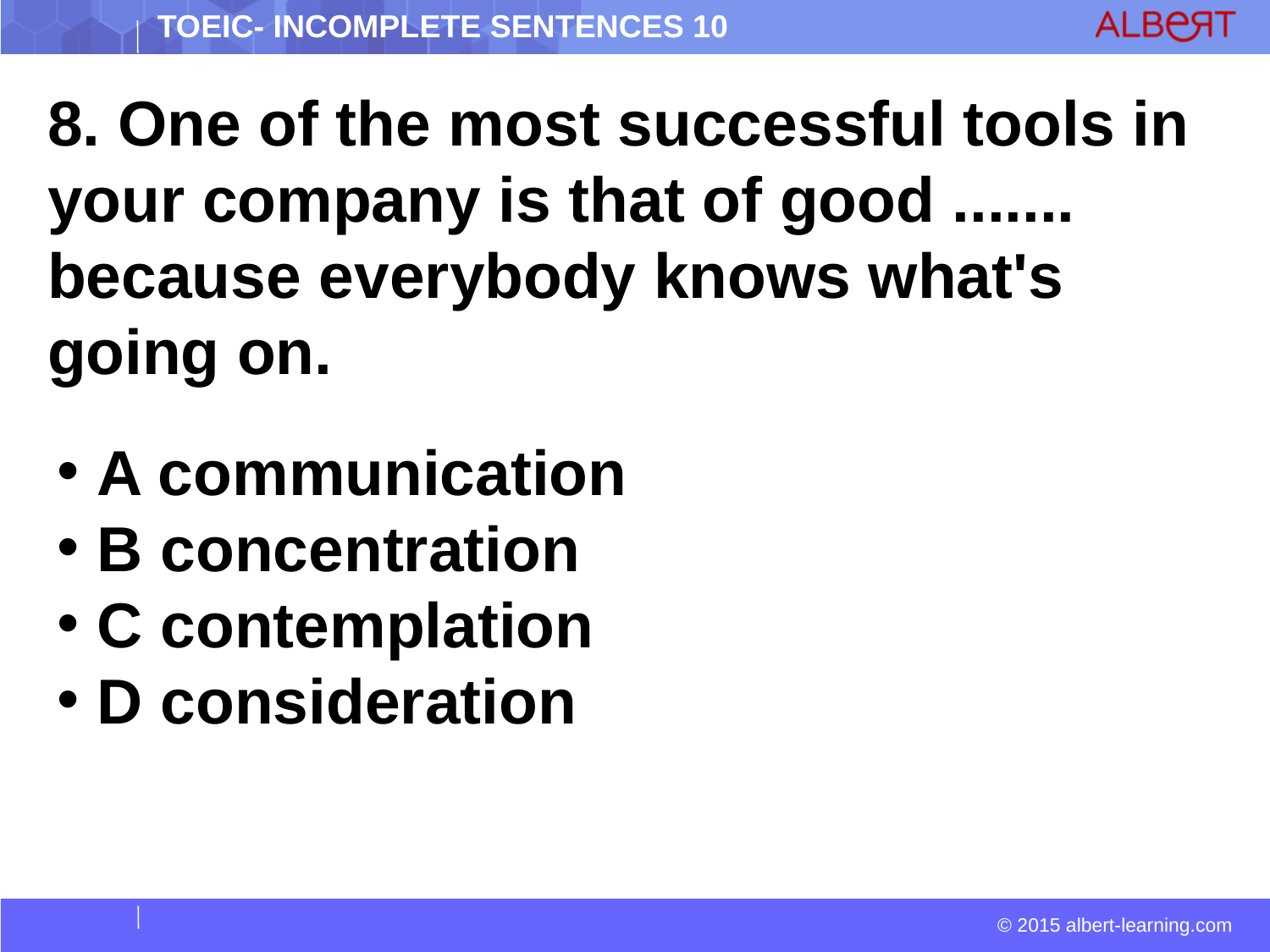

8. One of the most successful tools in your company is that of good ....... because everybody knows what's going on.
 A communication
 B concentration
 C contemplation
 D consideration